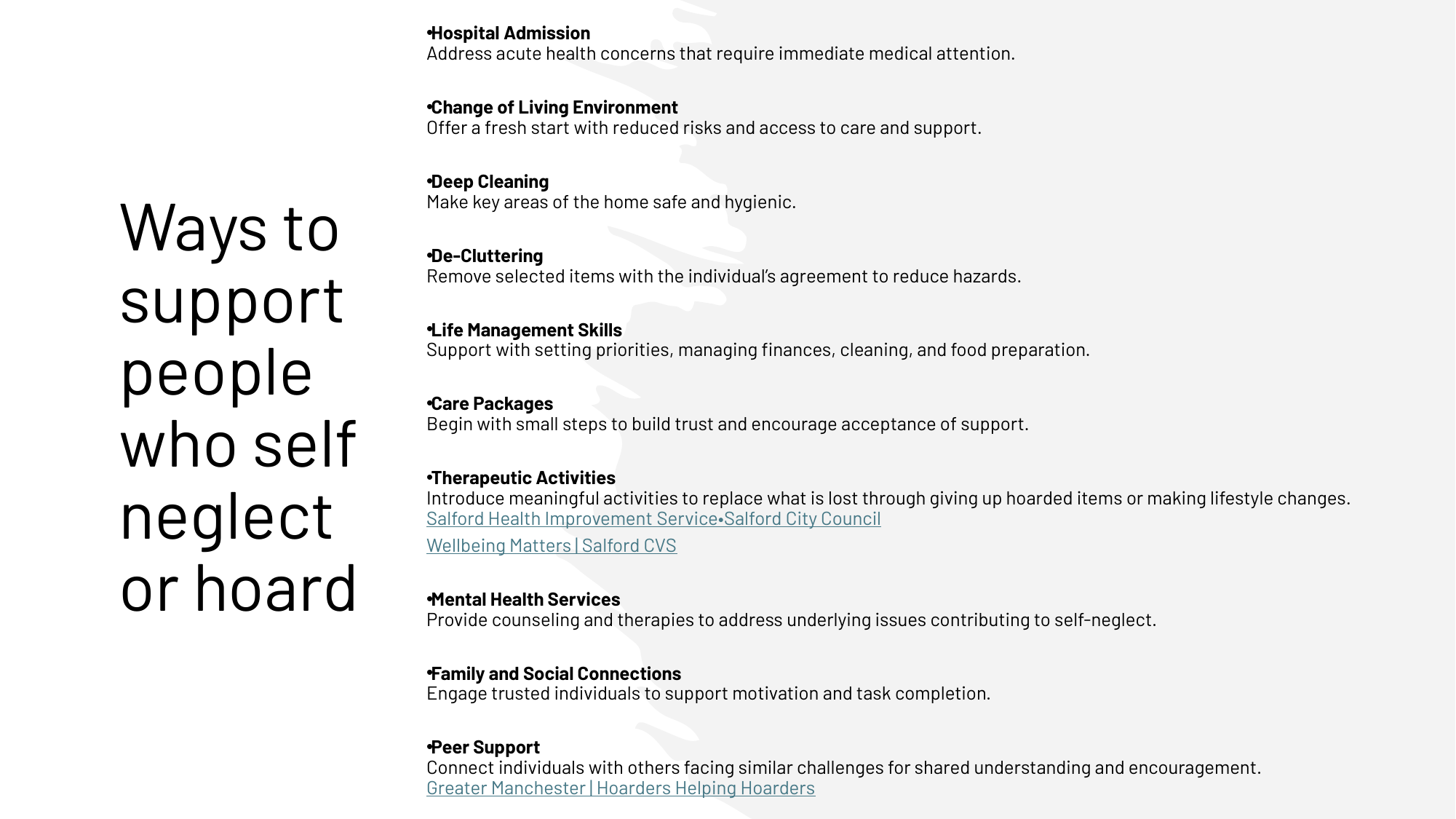

Hospital Admission
Address acute health concerns that require immediate medical attention.

Change of Living Environment
Offer a fresh start with reduced risks and access to care and support.

Deep Cleaning
Make key areas of the home safe and hygienic.

De-Cluttering
Remove selected items with the individual’s agreement to reduce hazards.

Life Management Skills
Support with setting priorities, managing finances, cleaning, and food preparation.

Care Packages
Begin with small steps to build trust and encourage acceptance of support.

Therapeutic Activities
Introduce meaningful activities to replace what is lost through giving up hoarded items or making lifestyle changes. Salford Health Improvement Service•Salford City Council
Wellbeing Matters | Salford CVS

Mental Health Services
Provide counseling and therapies to address underlying issues contributing to self-neglect.

Family and Social Connections
Engage trusted individuals to support motivation and task completion.

Peer Support
Connect individuals with others facing similar challenges for shared understanding and encouragement. Greater Manchester | Hoarders Helping Hoarders

# Ways to support people who self neglect or hoard